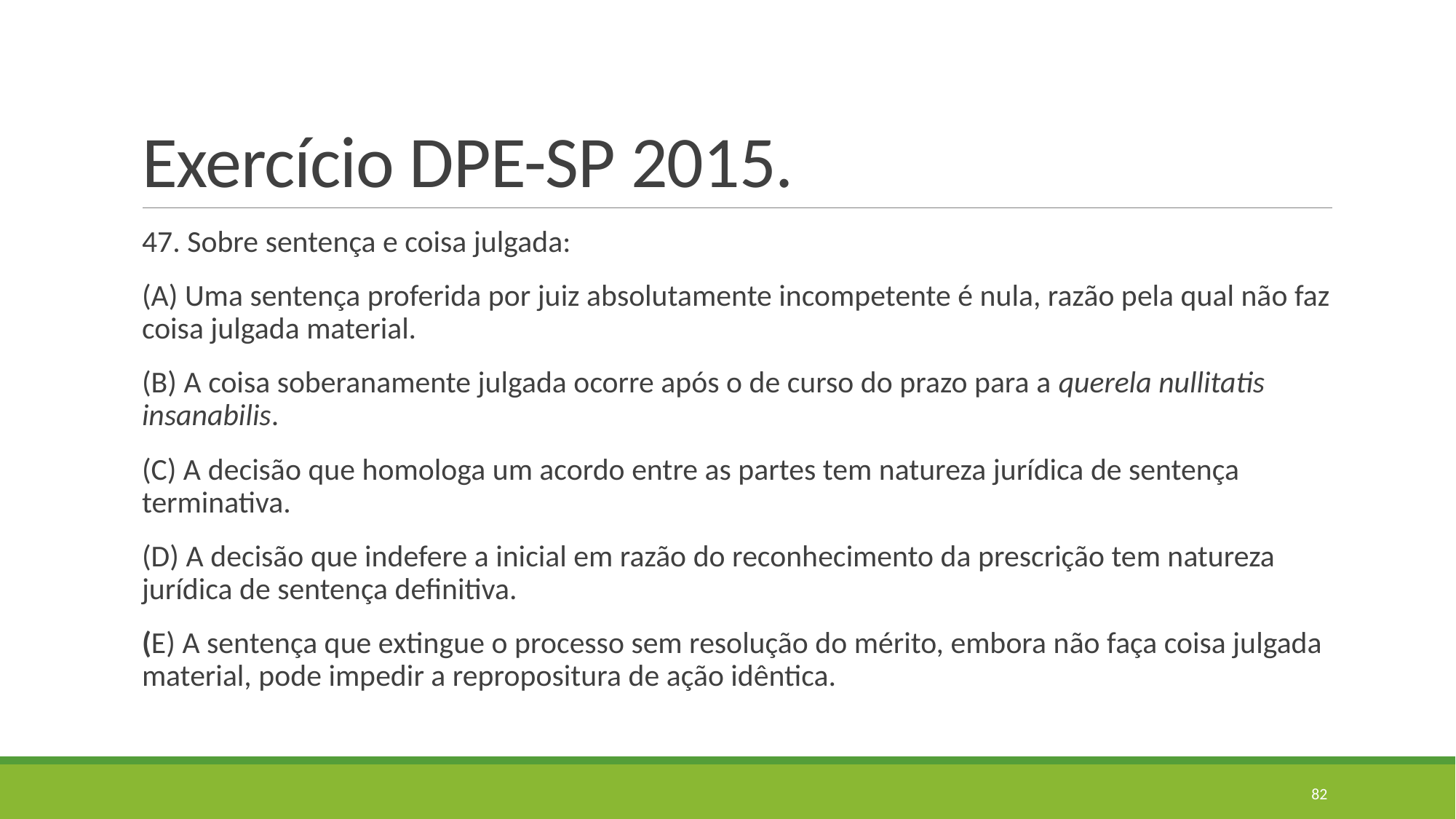

# Exercício DPE-SP 2015.
47. Sobre sentença e coisa julgada:
(A) Uma sentença proferida por juiz absolutamente incompetente é nula, razão pela qual não faz coisa julgada material.
(B) A coisa soberanamente julgada ocorre após o de curso do prazo para a querela nullitatis insanabilis.
(C) A decisão que homologa um acordo entre as partes tem natureza jurídica de sentença terminativa.
(D) A decisão que indefere a inicial em razão do reconhecimento da prescrição tem natureza jurídica de sentença definitiva.
(E) A sentença que extingue o processo sem resolução do mérito, embora não faça coisa julgada material, pode impedir a repropositura de ação idêntica.

82